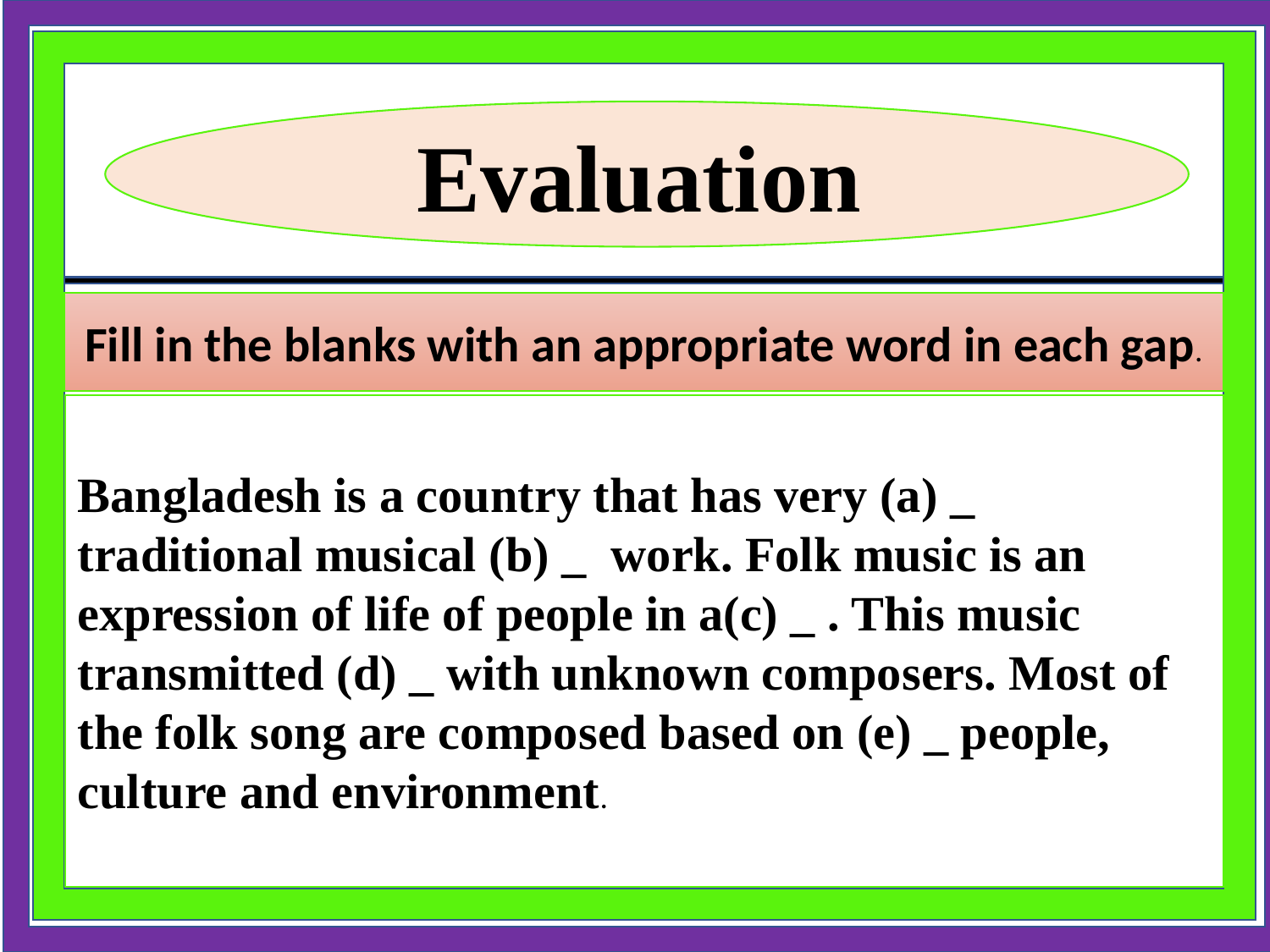

Evaluation

Fill in the blanks with an appropriate word in each gap.
Bangladesh is a country that has very (a) _ traditional musical (b) _  work. Folk music is an expression of life of people in a(c) _ . This music transmitted (d) _ with unknown composers. Most of the folk song are composed based on (e) _ people, culture and environment.